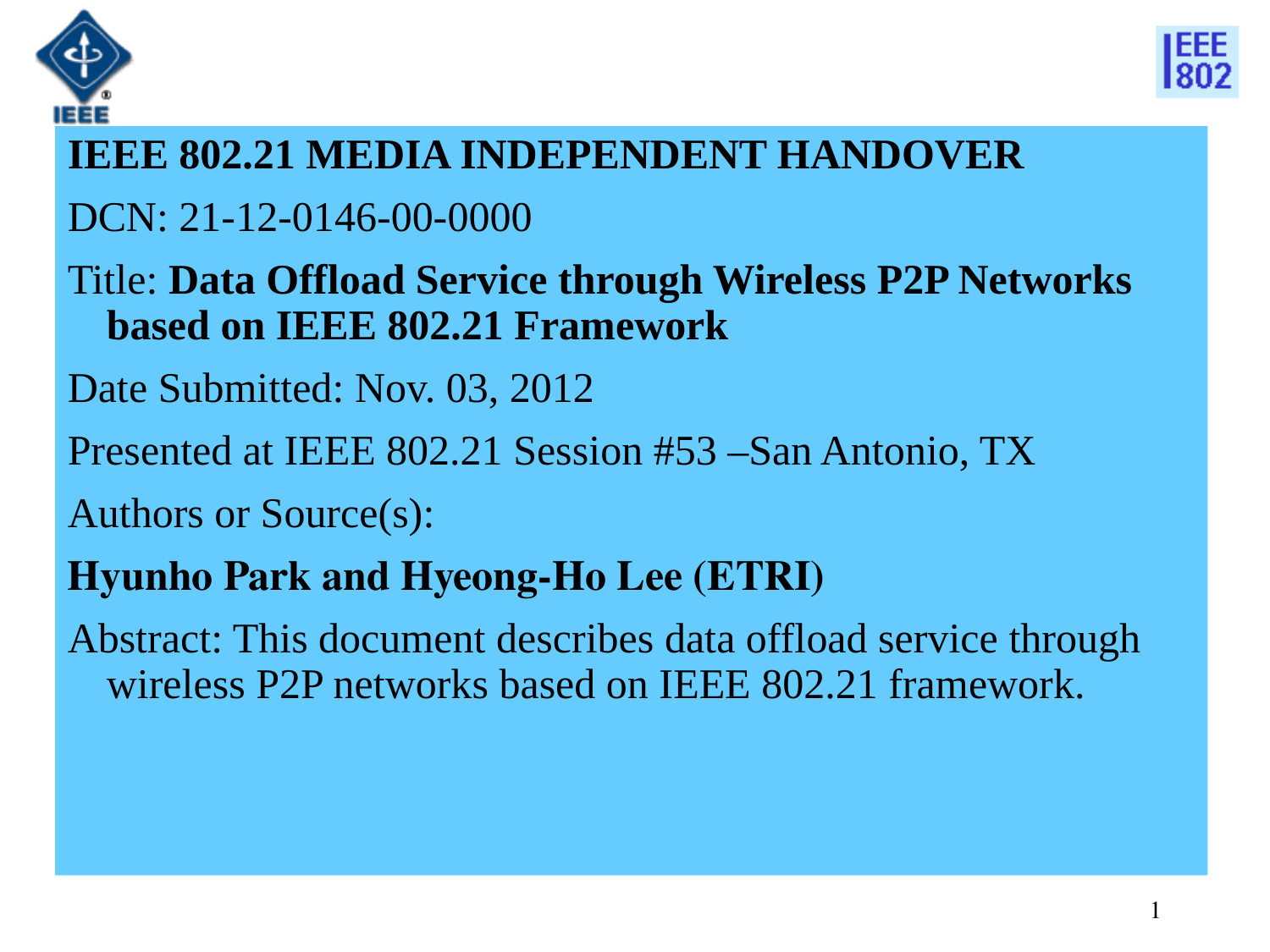

IEEE 802.21 MEDIA INDEPENDENT HANDOVER
DCN: 21-12-0146-00-0000
Title: Data Offload Service through Wireless P2P Networks based on IEEE 802.21 Framework
Date Submitted: Nov. 03, 2012
Presented at IEEE 802.21 Session #53 –San Antonio, TX
Authors or Source(s):
Hyunho Park and Hyeong-Ho Lee (ETRI)
Abstract: This document describes data offload service through wireless P2P networks based on IEEE 802.21 framework.
1